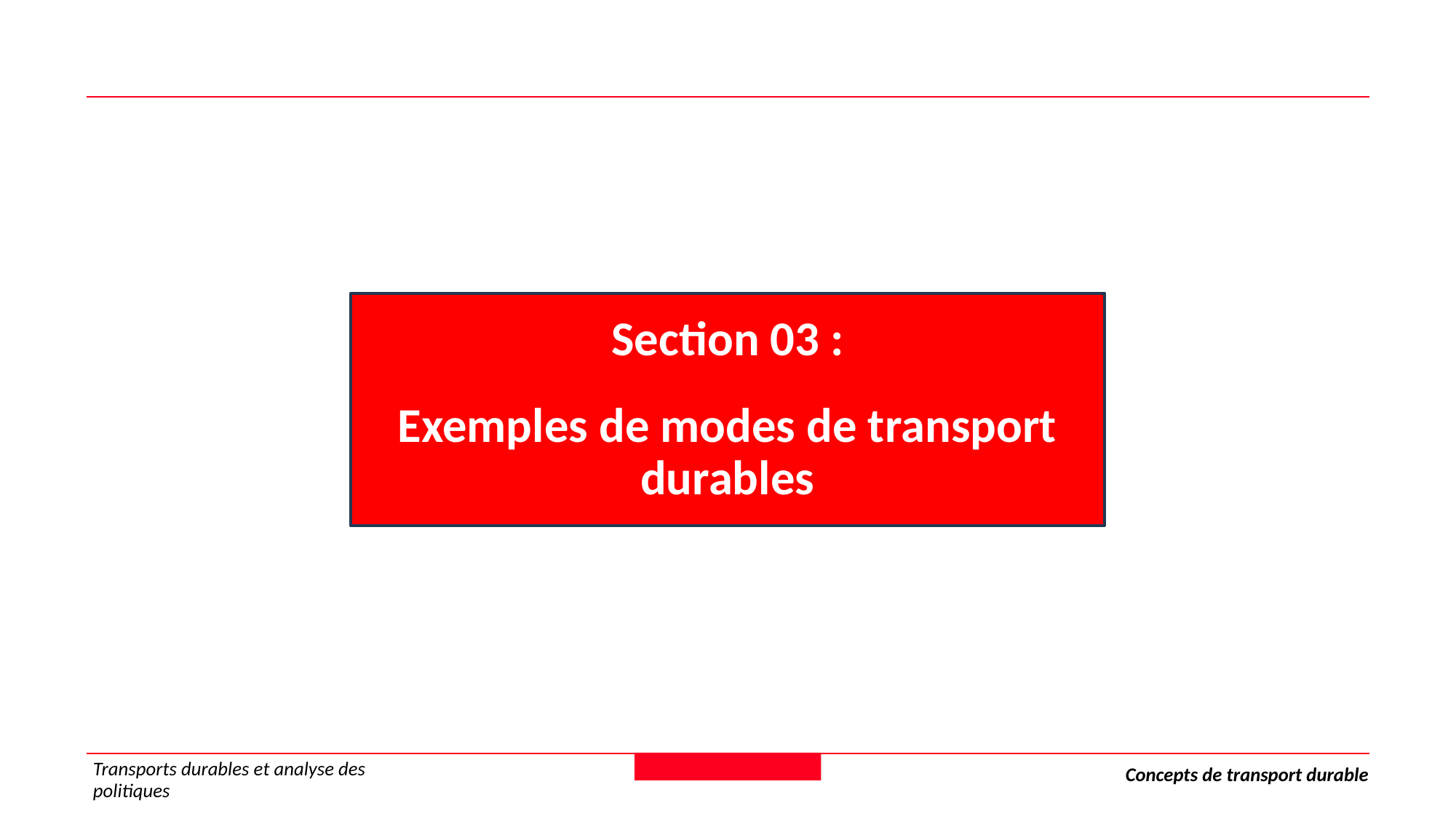

Section 03 :
Exemples de modes de transport durables
Transports durables et analyse des politiques
Concepts de transport durable